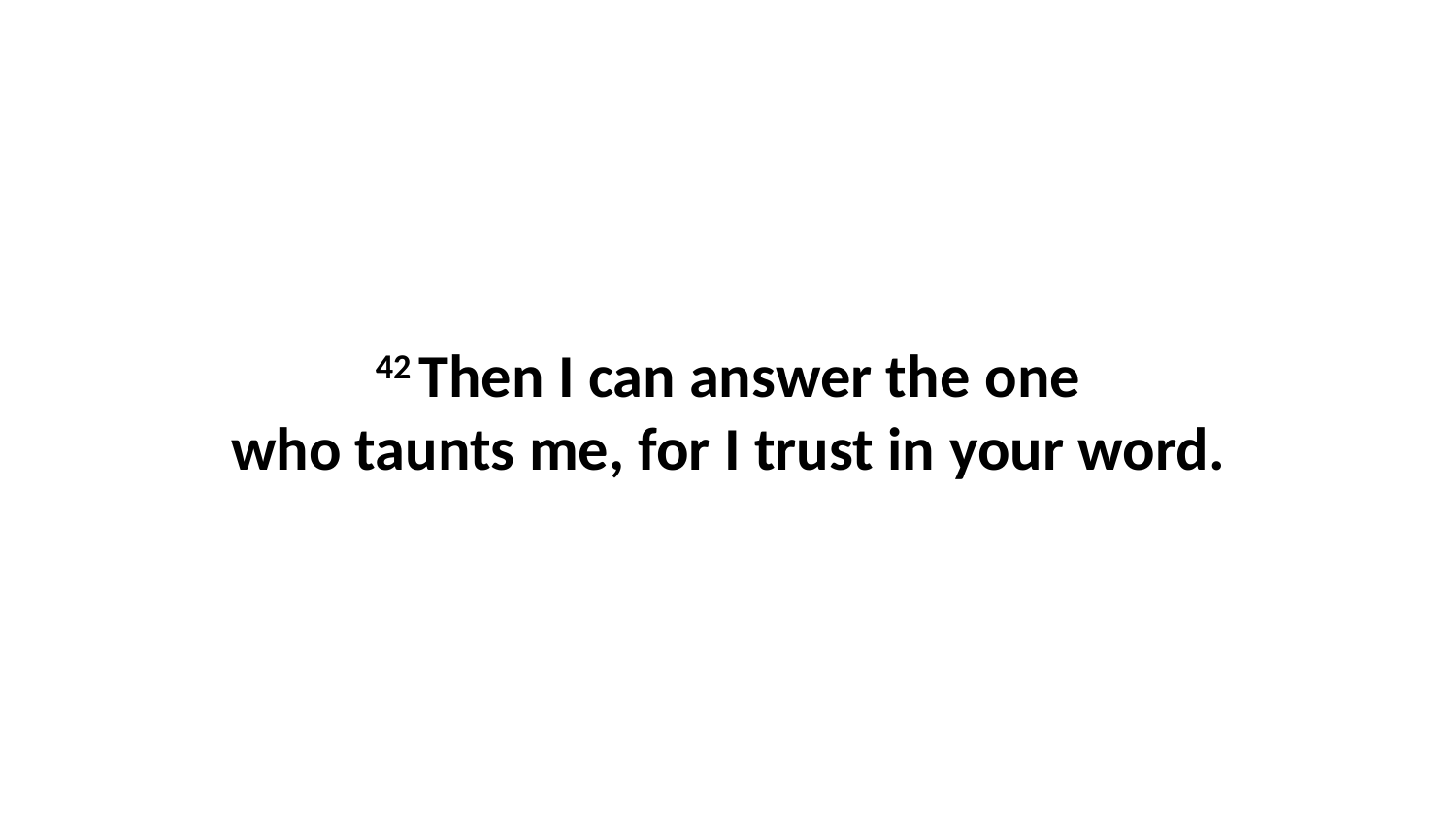

42 Then I can answer the one who taunts me, for I trust in your word.